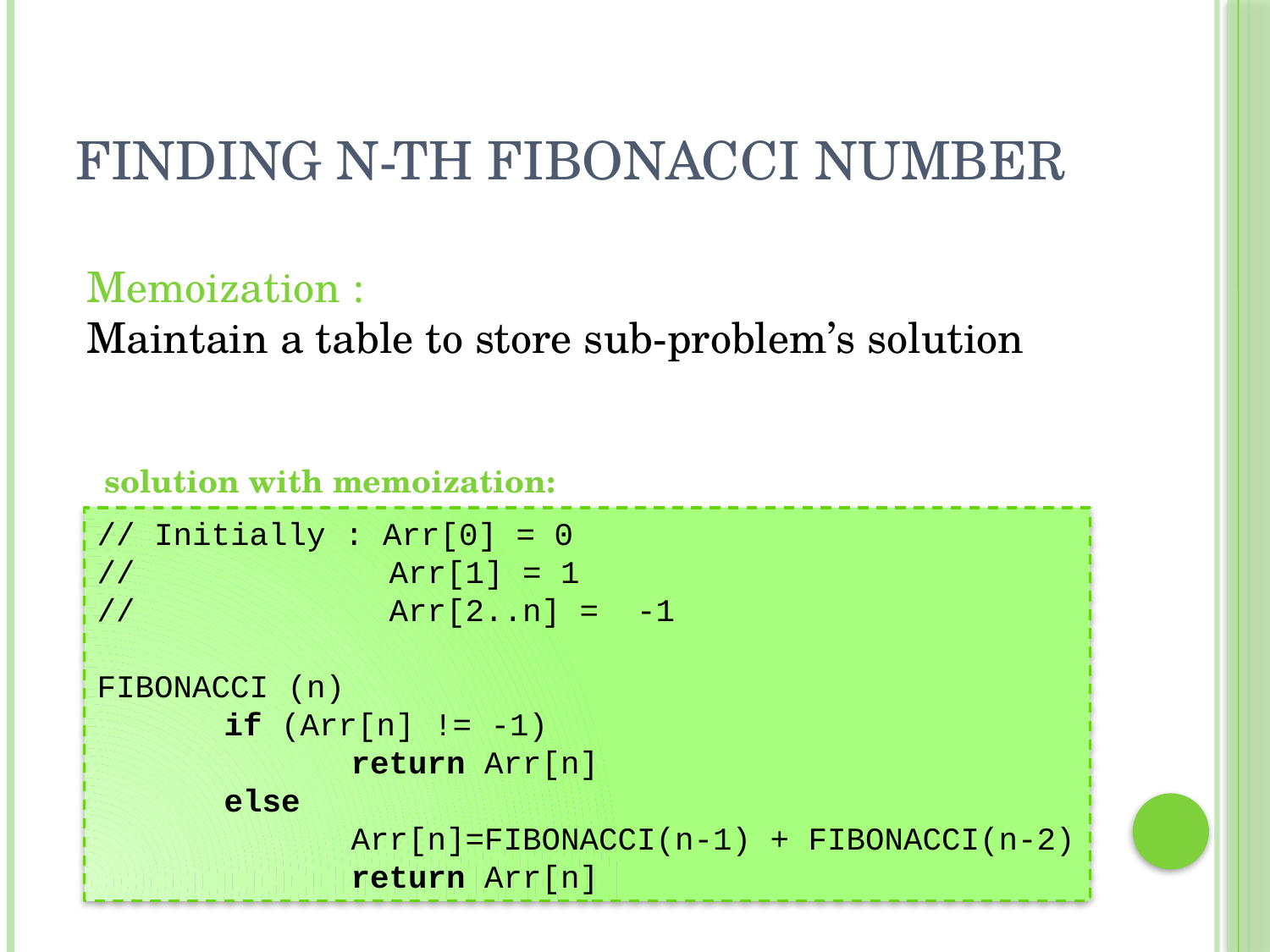

# Finding n-th fibonacci number
Memoization :
Maintain a table to store sub-problem’s solution
solution with memoization:
// Initially : Arr[0] = 0
//		  Arr[1] = 1
//		  Arr[2..n] =  -1

FIBONACCI (n)
	if (Arr[n] != -1)
		return Arr[n]
	else
		Arr[n]=FIBONACCI(n-1) + FIBONACCI(n-2)
		return Arr[n]